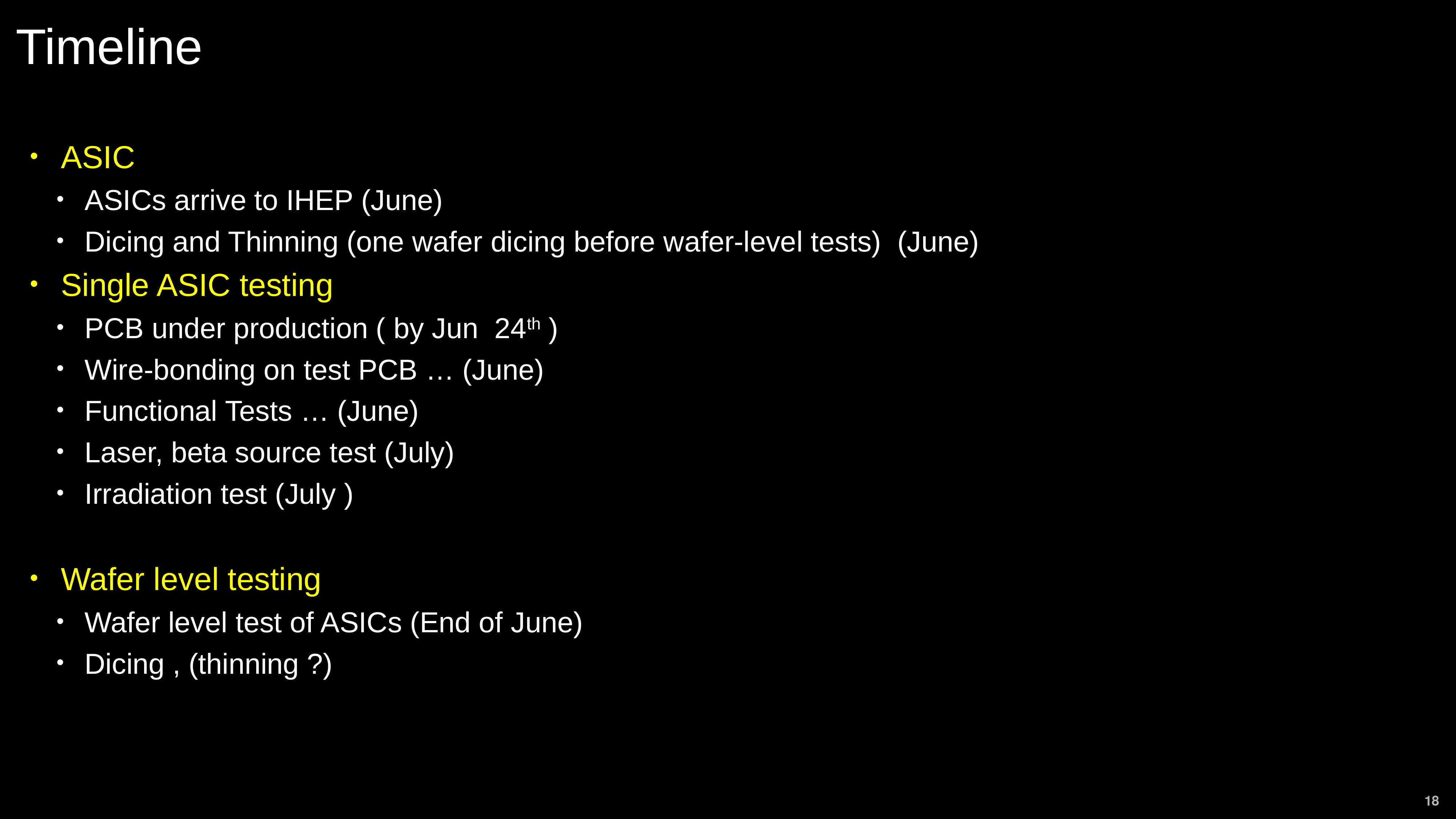

# Timeline
ASIC
ASICs arrive to IHEP (June)
Dicing and Thinning (one wafer dicing before wafer-level tests)  (June)
Single ASIC testing
PCB under production ( by Jun  24th )
Wire-bonding on test PCB … (June)
Functional Tests … (June)
Laser, beta source test (July)
Irradiation test (July )

Wafer level testing
Wafer level test of ASICs (End of June)
Dicing , (thinning ?)

18